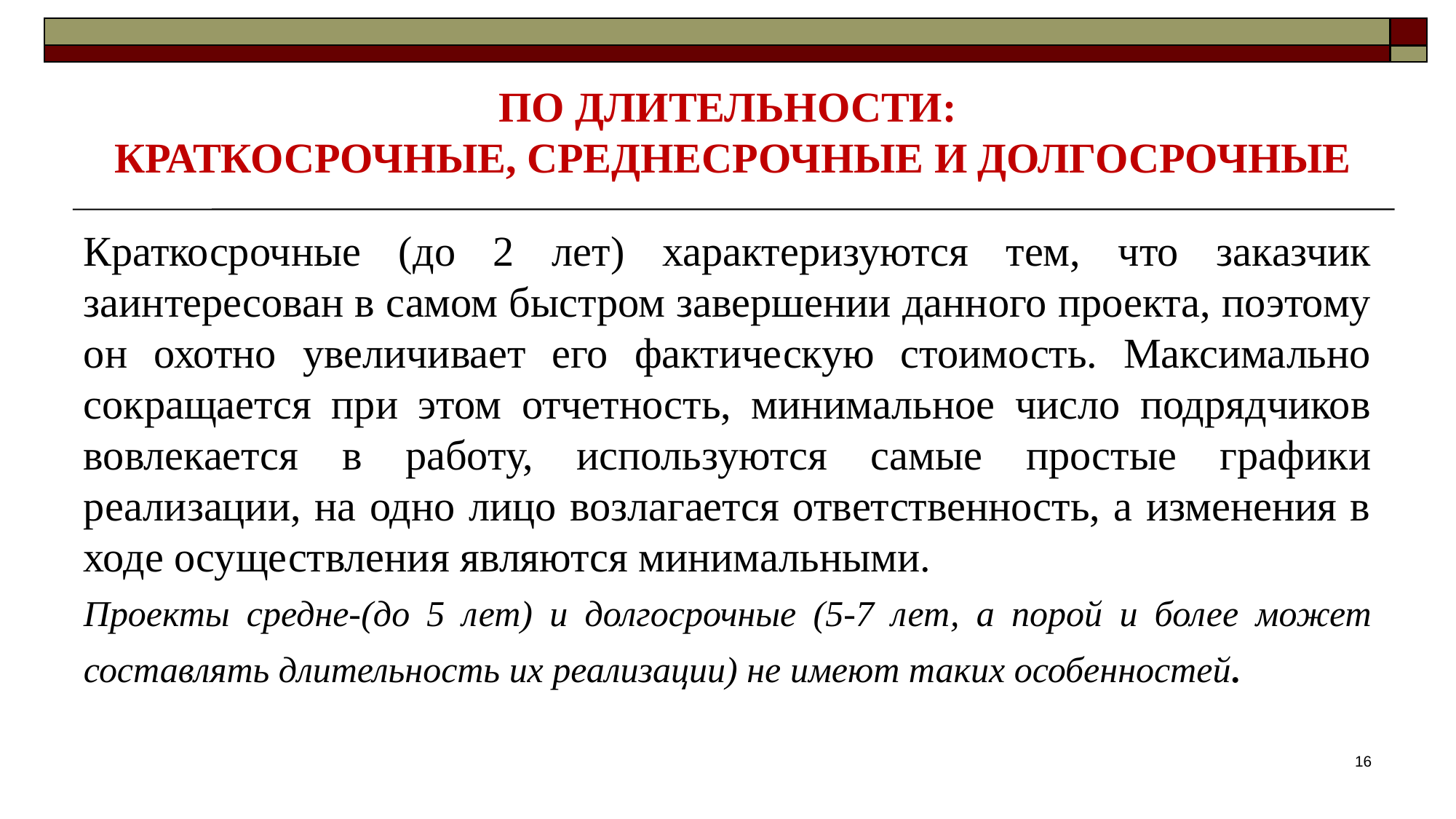

# ПО ДЛИТЕЛЬНОСТИ: КРАТКОСРОЧНЫЕ, СРЕДНЕСРОЧНЫЕ И ДОЛГОСРОЧНЫЕ
Краткосрочные (до 2 лет) характеризуются тем, что заказчик заинтересован в самом быстром завершении данного проекта, поэтому он охотно увеличивает его фактическую стоимость. Максимально сокращается при этом отчетность, минимальное число подрядчиков вовлекается в работу, используются самые простые графики реализации, на одно лицо возлагается ответственность, а изменения в ходе осуществления являются минимальными.
Проекты средне-(до 5 лет) и долгосрочные (5-7 лет, а порой и более может составлять длительность их реализации) не имеют таких особенностей.
16